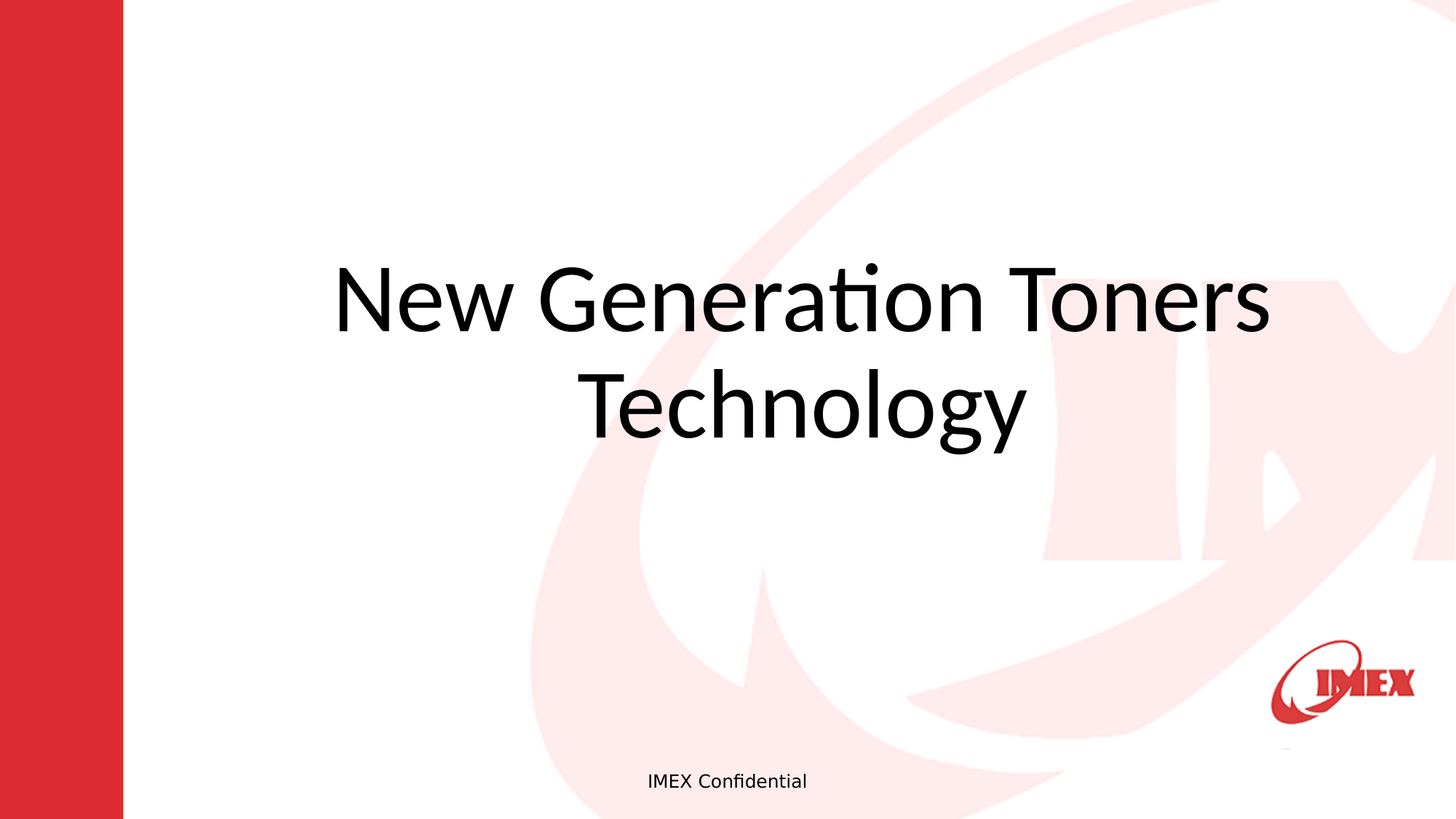

# New Generation Toners Technology
IMEX Confidential